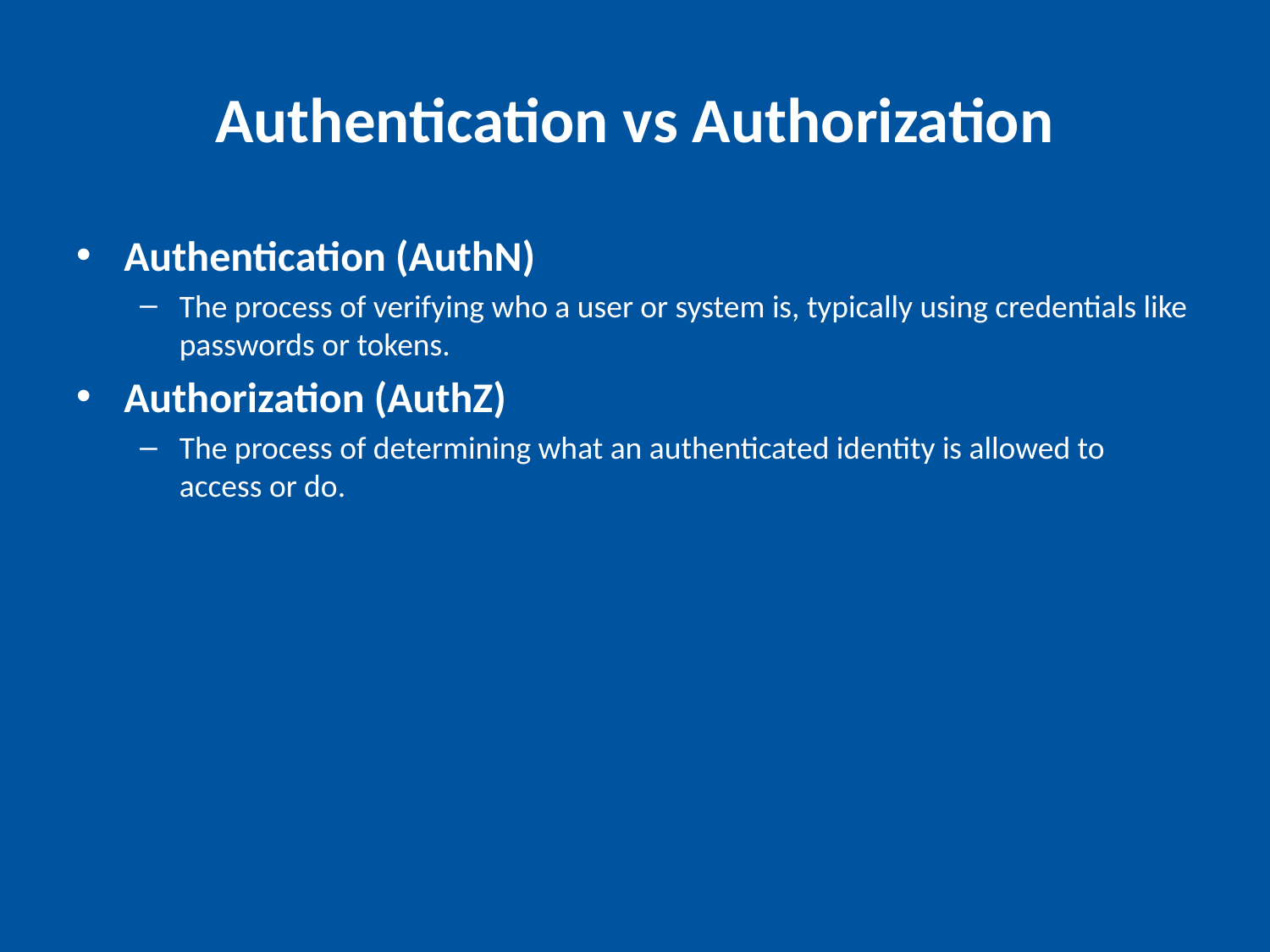

# Authentication vs Authorization
Authentication (AuthN)
The process of verifying who a user or system is, typically using credentials like passwords or tokens.
Authorization (AuthZ)
The process of determining what an authenticated identity is allowed to access or do.